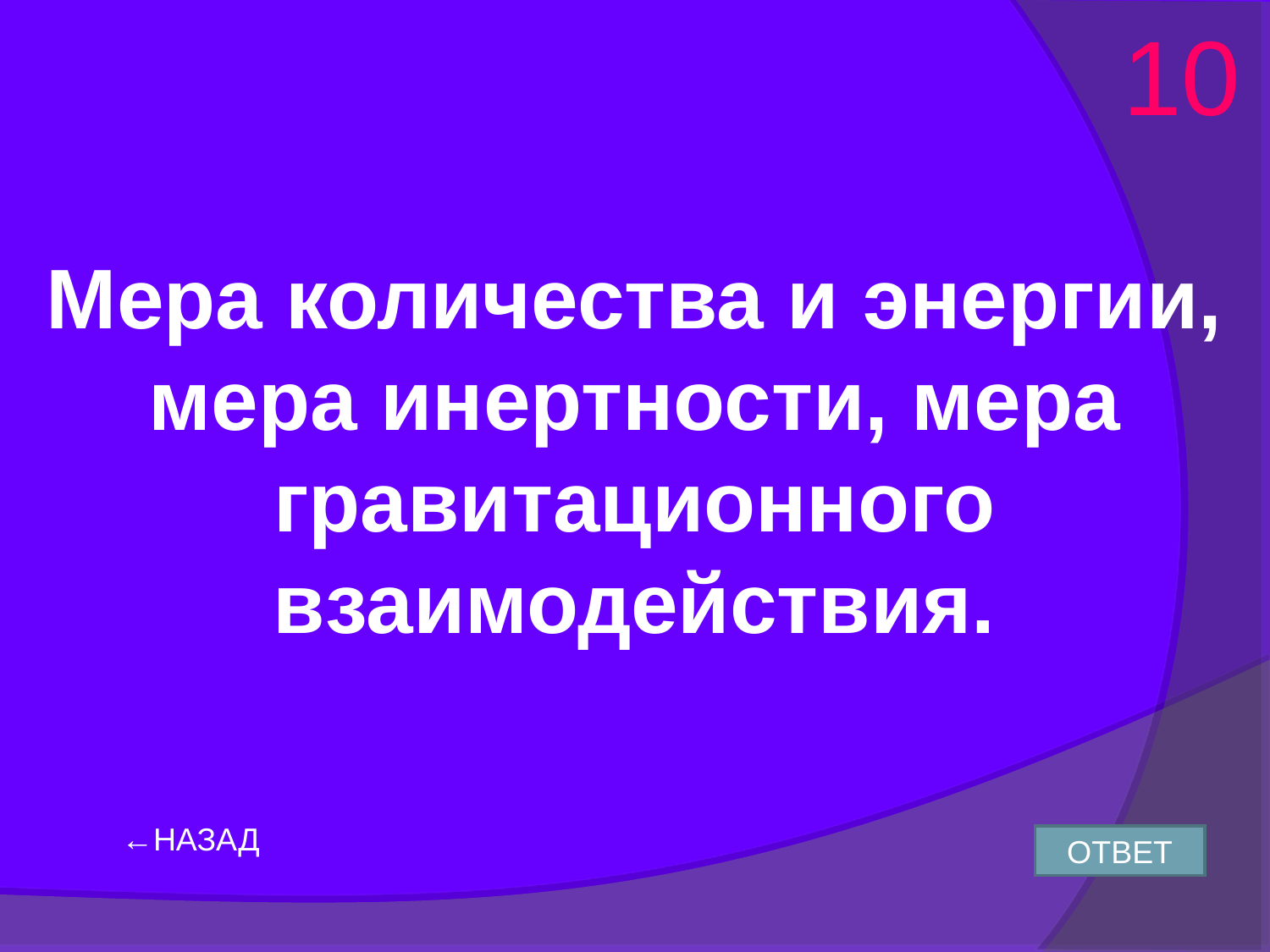

10
Мера количества и энергии, мера инертности, мера гравитационного взаимодействия.
←НАЗАД
ОТВЕТ